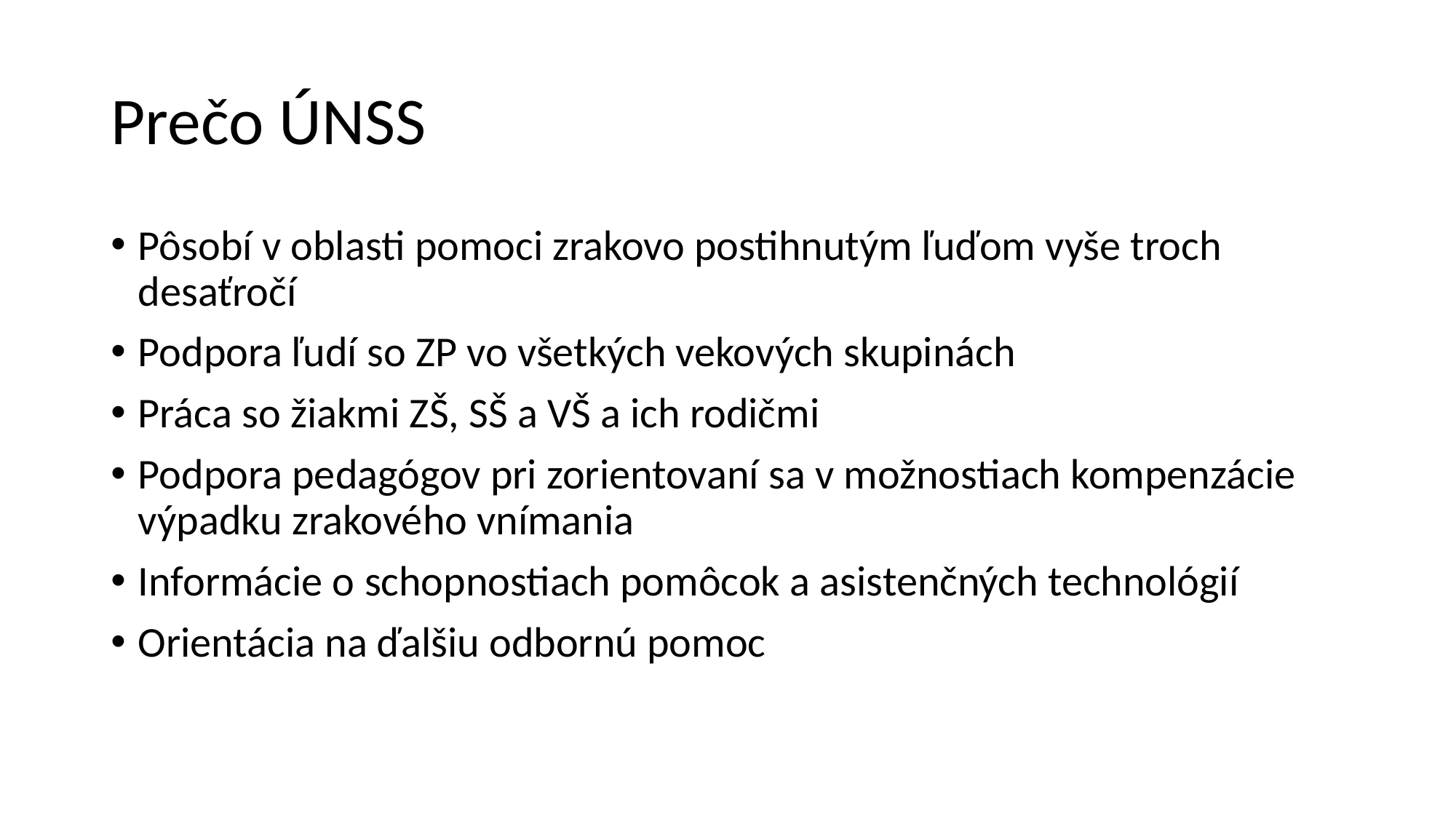

# Prečo ÚNSS
Pôsobí v oblasti pomoci zrakovo postihnutým ľuďom vyše troch desaťročí
Podpora ľudí so ZP vo všetkých vekových skupinách
Práca so žiakmi ZŠ, SŠ a VŠ a ich rodičmi
Podpora pedagógov pri zorientovaní sa v možnostiach kompenzácie výpadku zrakového vnímania
Informácie o schopnostiach pomôcok a asistenčných technológií
Orientácia na ďalšiu odbornú pomoc